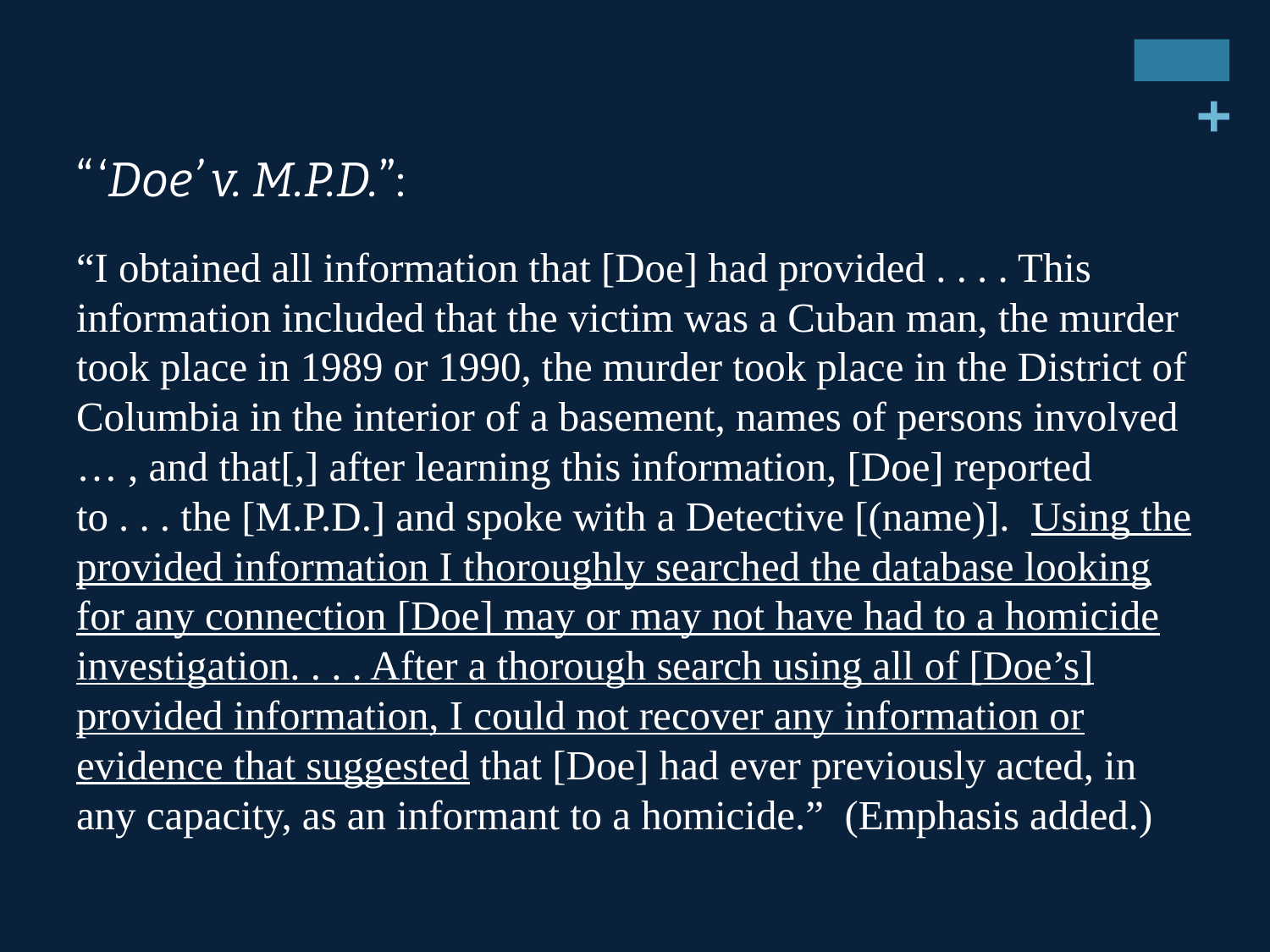

“ ‘Doe’ v. M.P.D.”:
“I obtained all information that [Doe] had provided . . . . This information included that the victim was a Cuban man, the murder took place in 1989 or 1990, the murder took place in the District of Columbia in the interior of a basement, names of persons involved … , and that[,] after learning this information, [Doe] reported to . . . the [M.P.D.] and spoke with a Detective [(name)].  Using the provided information I thoroughly searched the database looking for any connection [Doe] may or may not have had to a homicide investigation. . . . After a thorough search using all of [Doe’s] provided information, I could not recover any information or evidence that suggested that [Doe] had ever previously acted, in any capacity, as an informant to a homicide.”  (Emphasis added.)